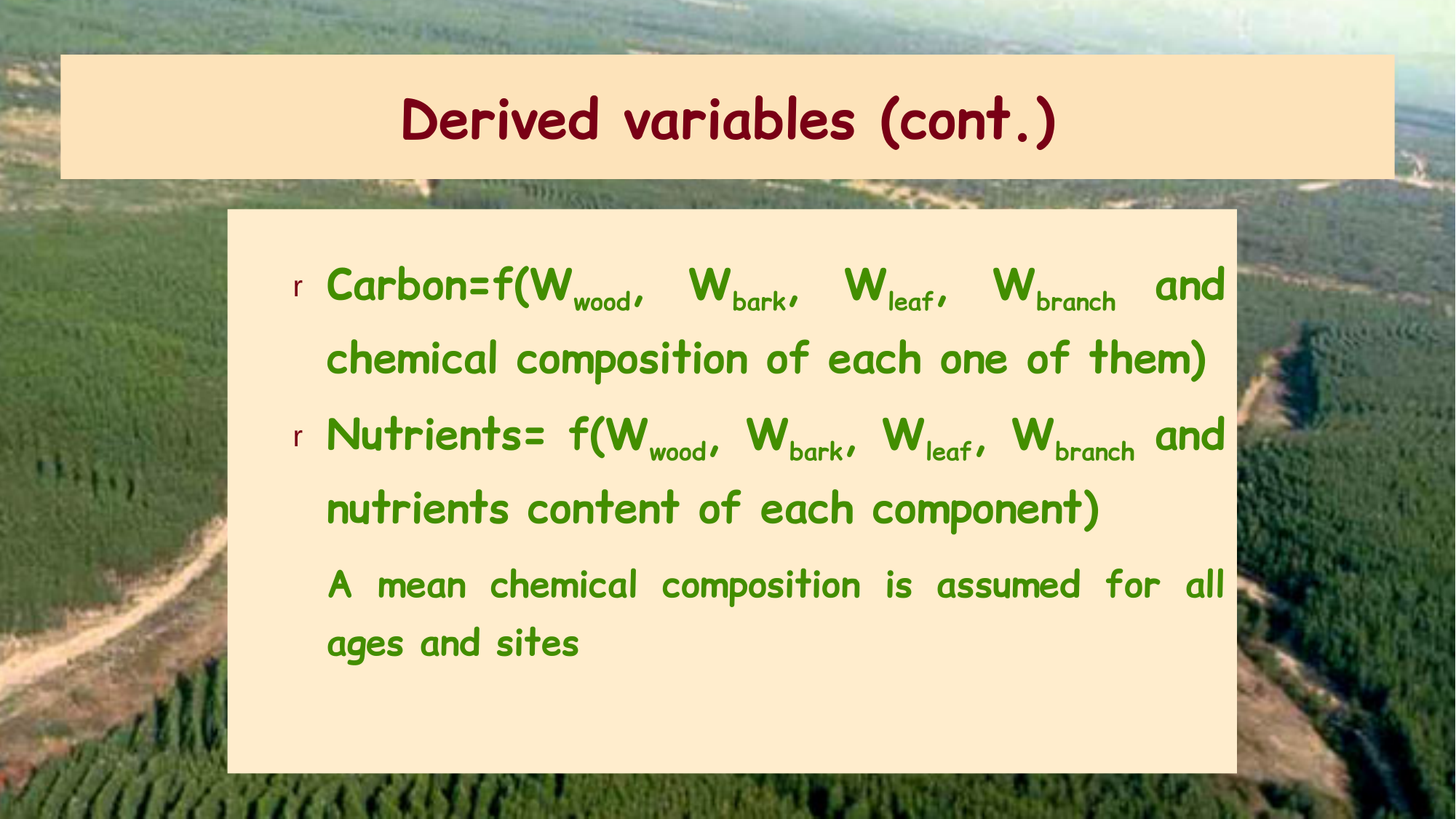

# Derived variables (cont.)

Carbon=f(Wwood, Wbark, Wleaf, Wbranch and chemical composition of each one of them)
Nutrients= f(Wwood, Wbark, Wleaf, Wbranch and nutrients content of each component)
	A mean chemical composition is assumed for all ages and sites